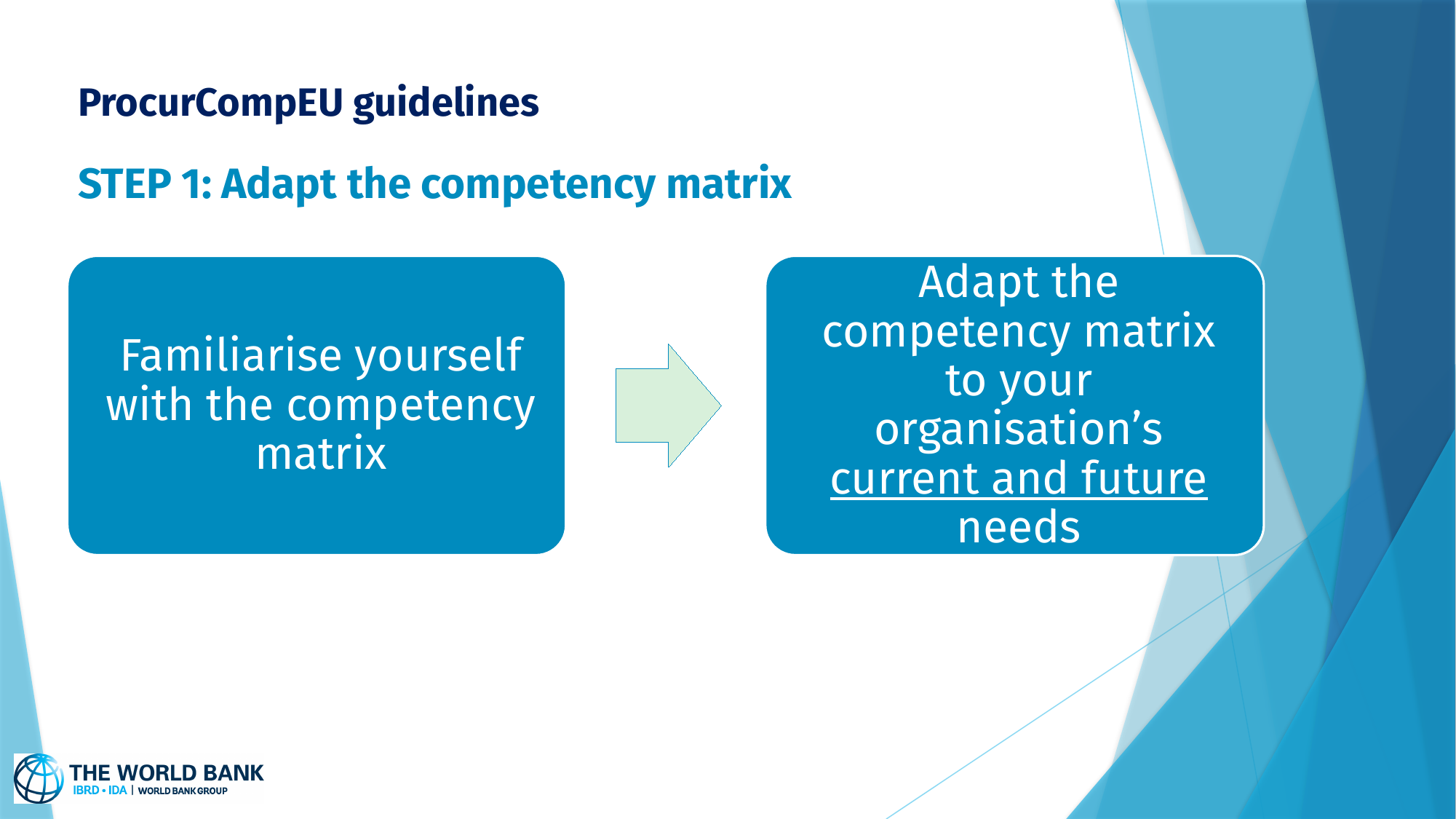

# ProcurCompEU guidelines
STEP 1: Adapt the competency matrix
Familiarise yourself with the competency matrix

Adapt the competency matrix to your organisation’s current and future needs